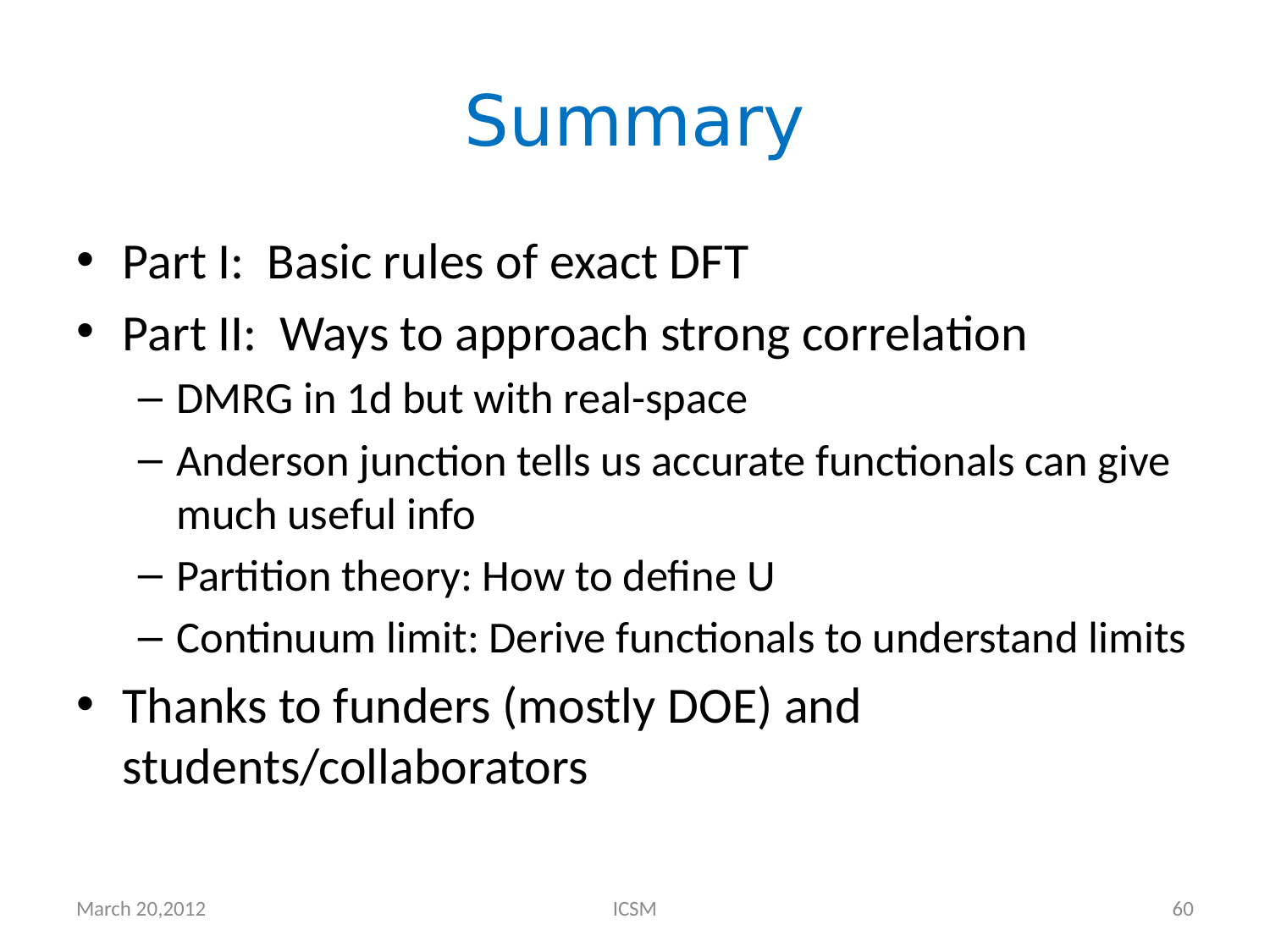

# Summary
Part I:  Basic rules of exact DFT
Part II:  Ways to approach strong correlation
DMRG in 1d but with real-space
Anderson junction tells us accurate functionals can give much useful info
Partition theory: How to define U
Continuum limit: Derive functionals to understand limits
Thanks to funders (mostly DOE) and students/collaborators

March 20,2012
ICSM
60